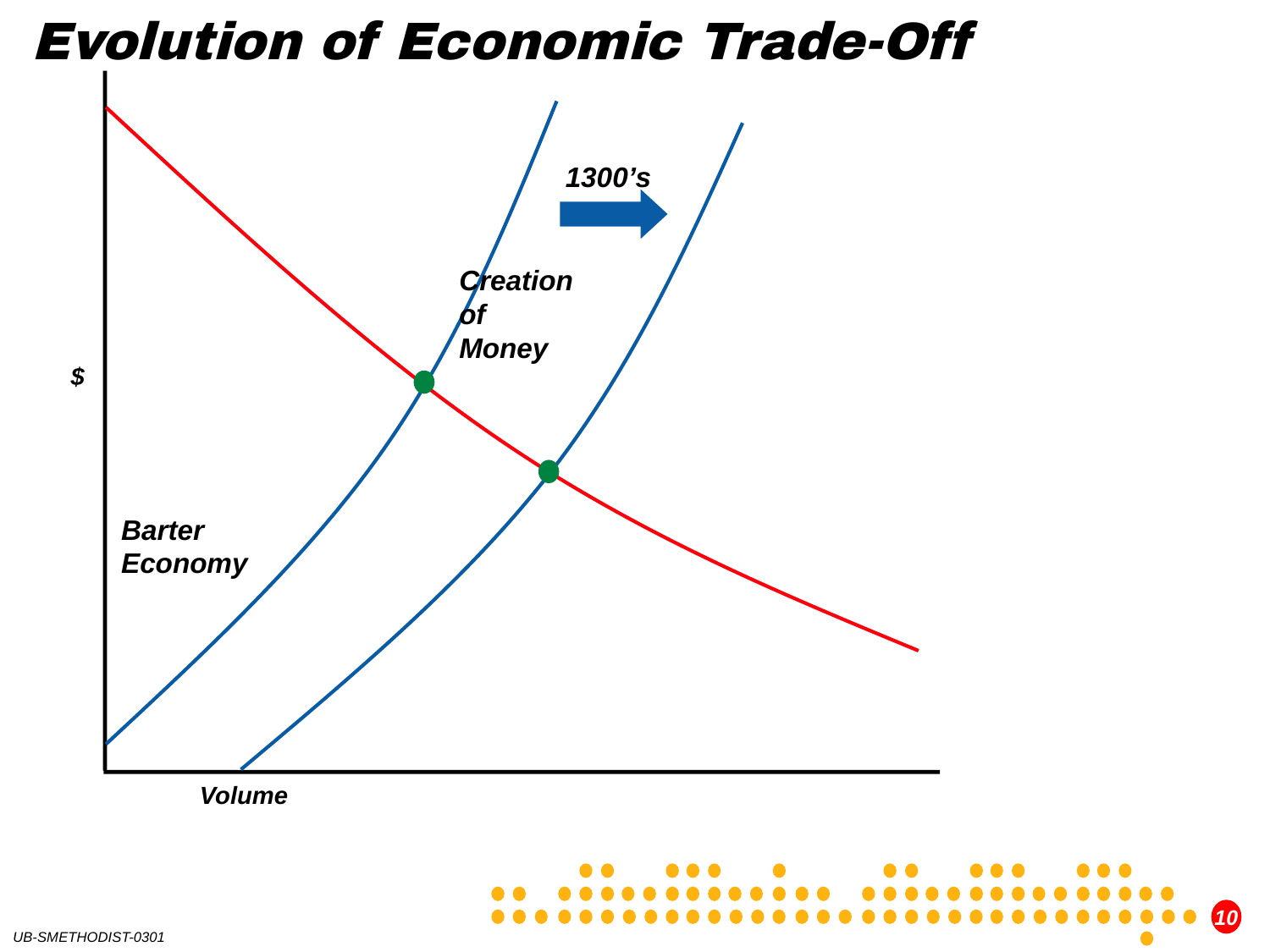

Evolution of Economic Trade-Off

1300’s

Creation
of
Money
$

Barter
Economy

Volume